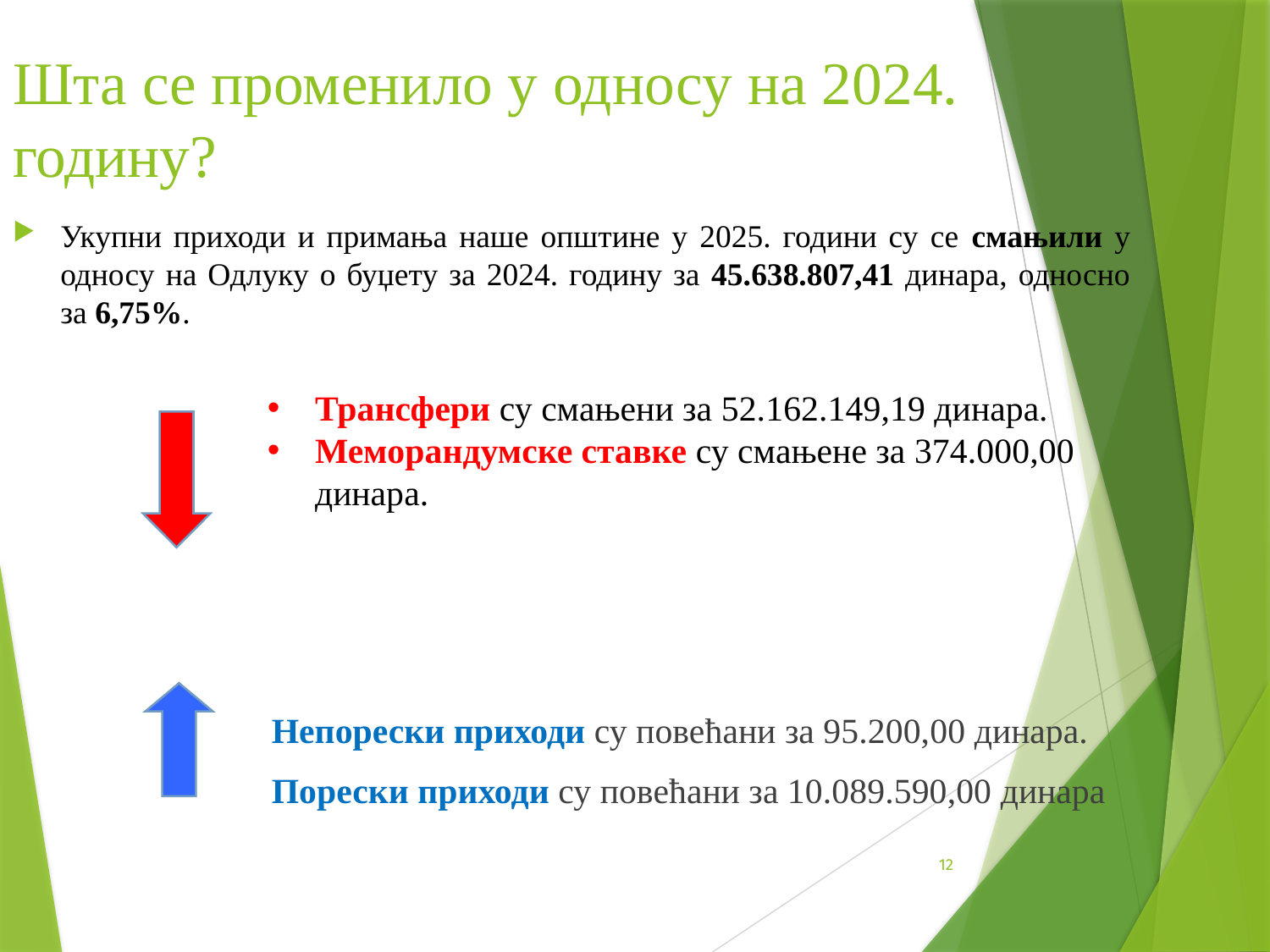

Шта се променило у односу на 2024. годину?
Укупни приходи и примања наше општине у 2025. години су се смањили у односу на Одлуку о буџету за 2024. годину за 45.638.807,41 динара, односно за 6,75%.

Трансфери су смањени за 52.162.149,19 динара.
Меморандумске ставке су смањене за 374.000,00 динара.

Непорески приходи су повећани за 95.200,00 динара.
Порески приходи су повећани за 10.089.590,00 динара
12